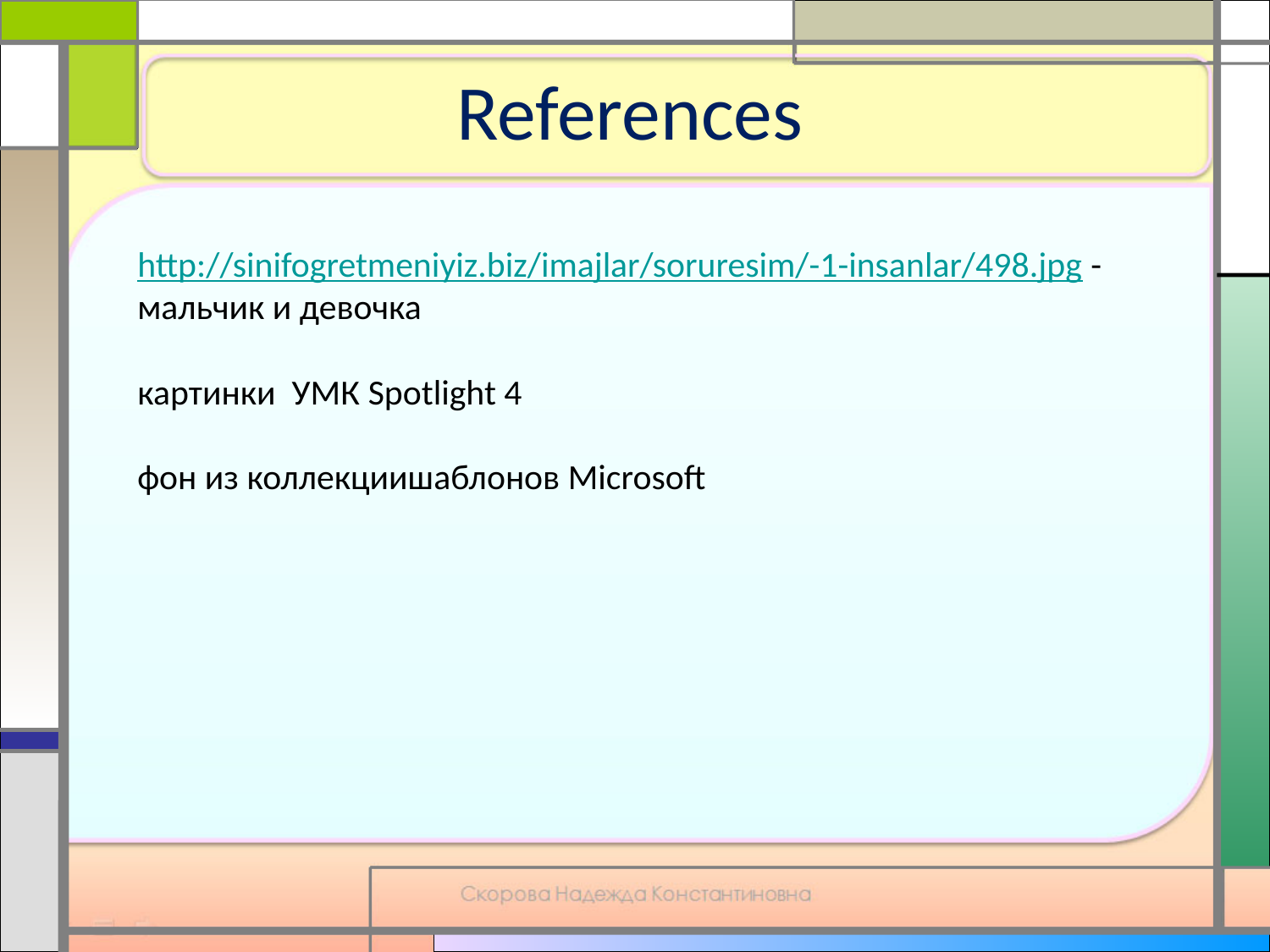

References
http://sinifogretmeniyiz.biz/imajlar/soruresim/-1-insanlar/498.jpg - мальчик и девочка

картинки  УМК Spotlight 4

фон из коллекциишаблонов Microsoft